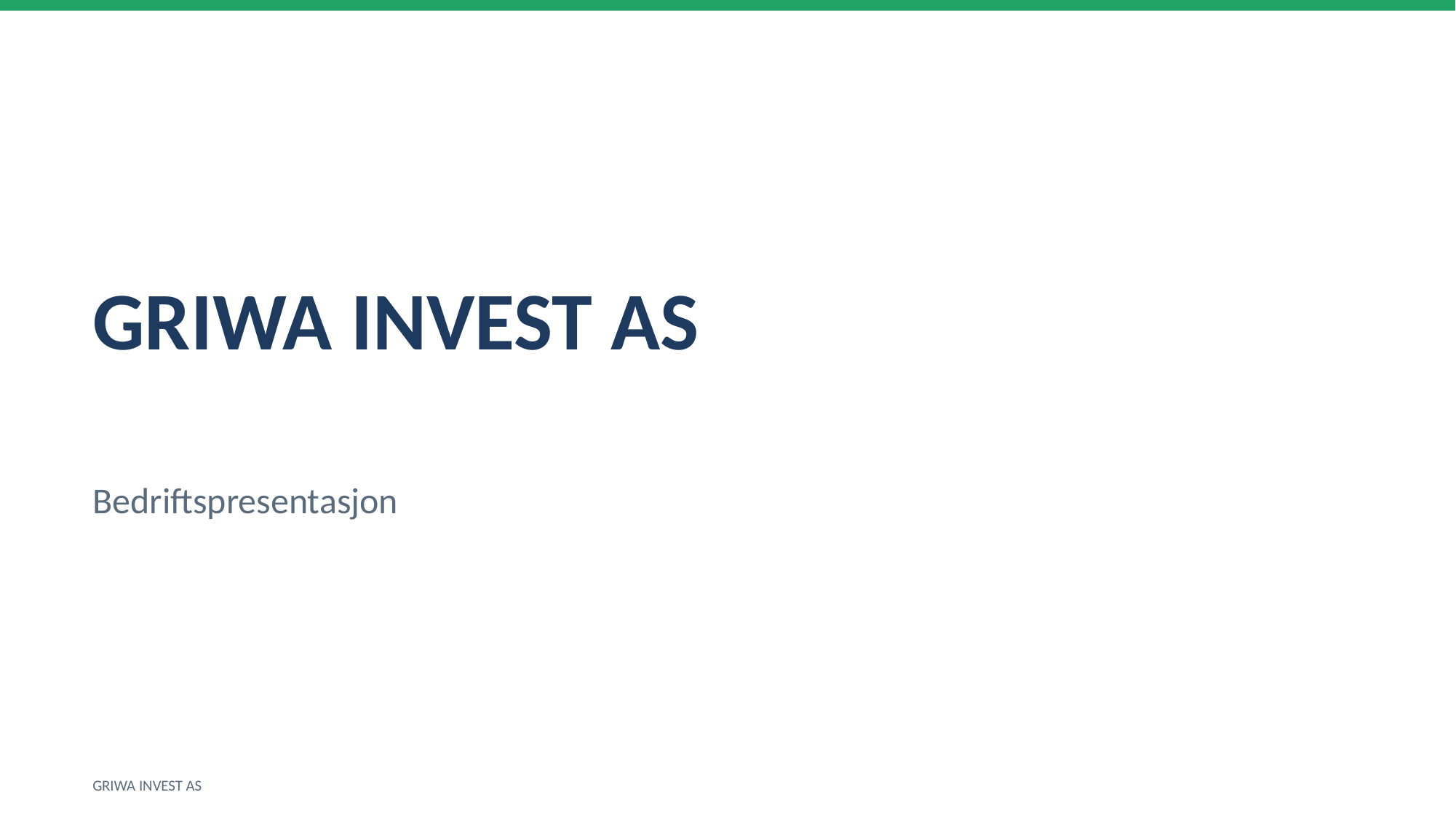

GRIWA INVEST AS
Bedriftspresentasjon
GRIWA INVEST AS